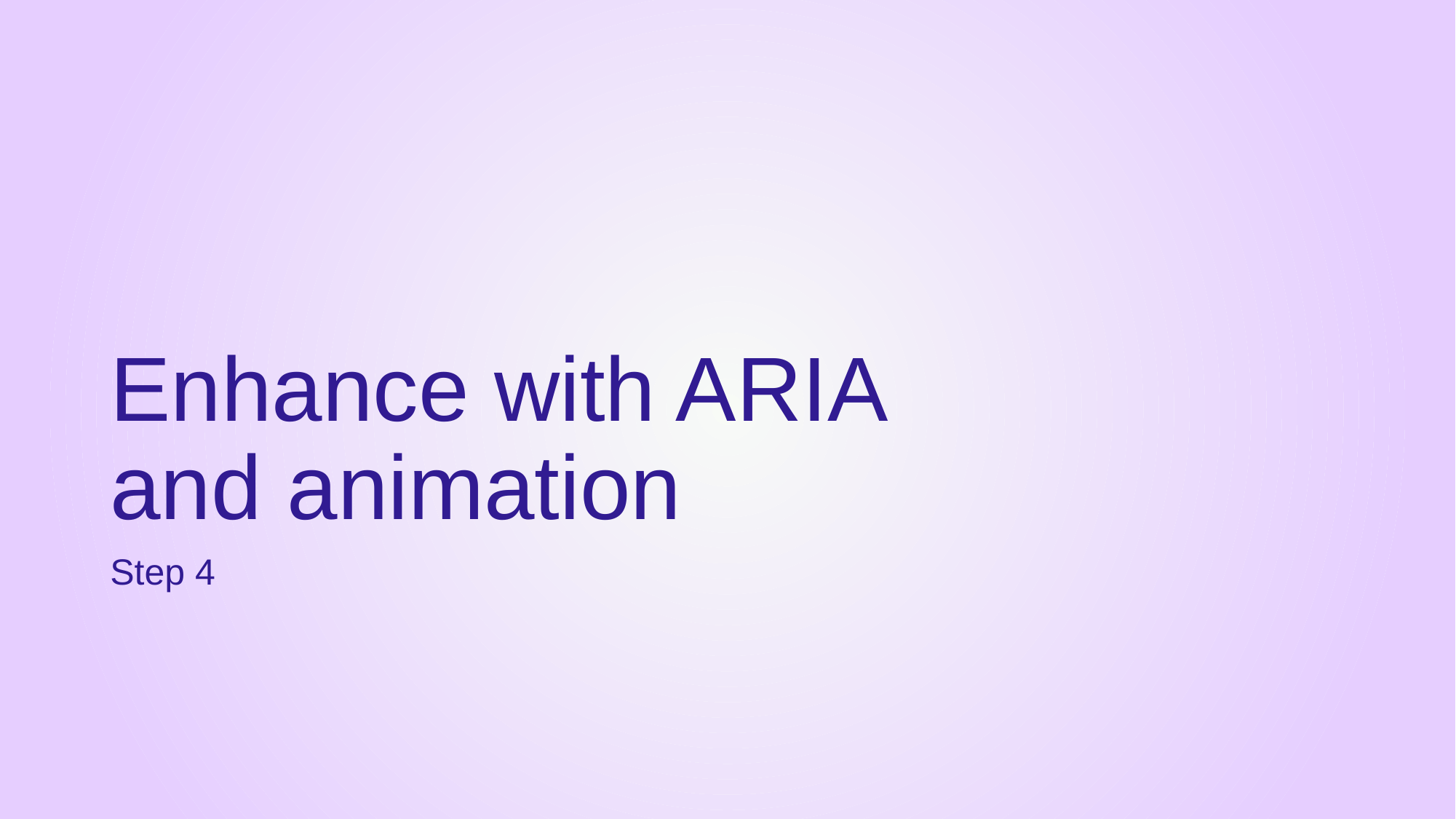

# Enhance with ARIA and animation
Step 4